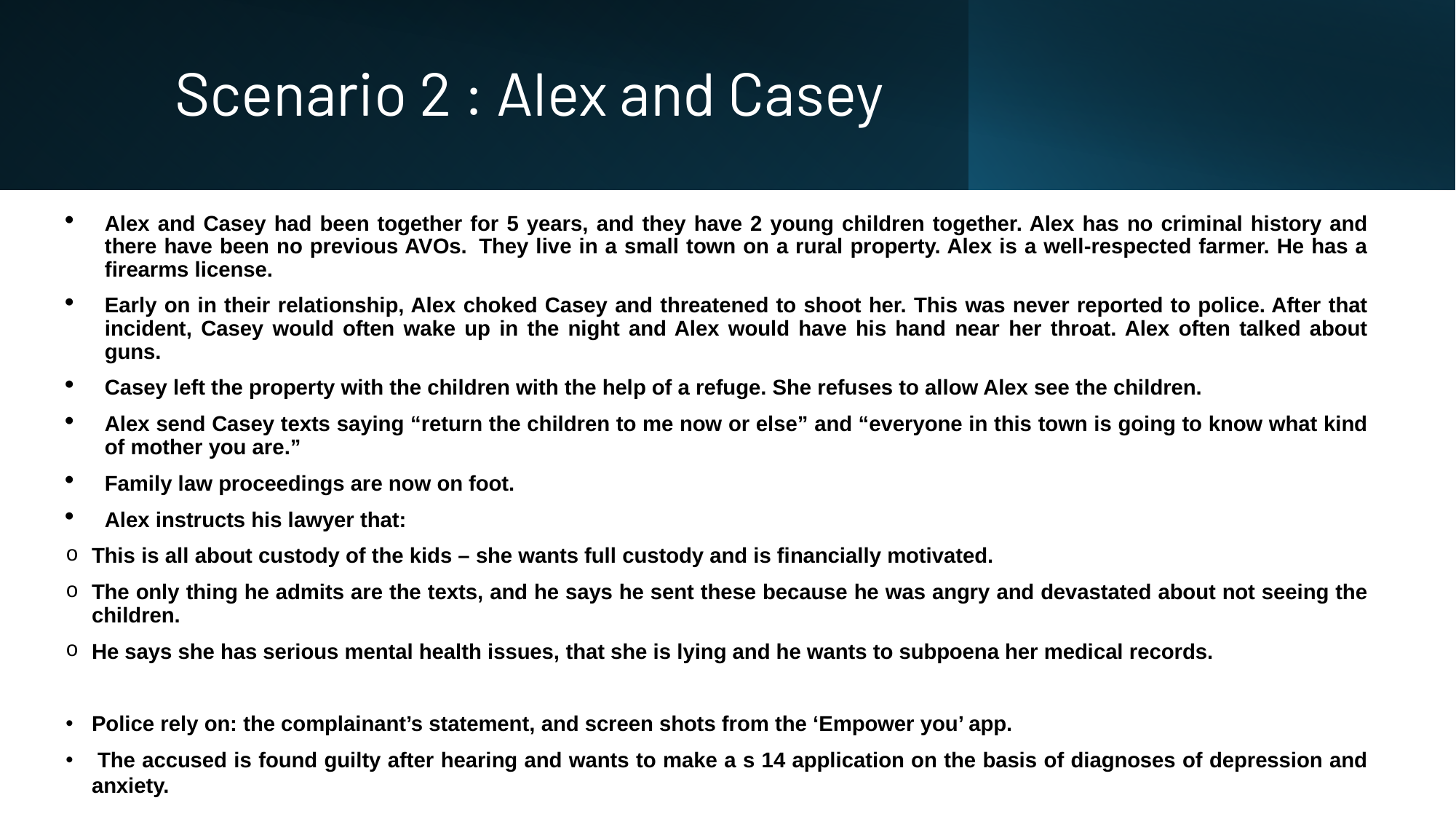

# Scenario 2 : Alex and Casey
Alex and Casey had been together for 5 years, and they have 2 young children together. Alex has no criminal history and there have been no previous AVOs.  They live in a small town on a rural property. Alex is a well-respected farmer. He has a firearms license.
Early on in their relationship, Alex choked Casey and threatened to shoot her. This was never reported to police. After that incident, Casey would often wake up in the night and Alex would have his hand near her throat. Alex often talked about guns.
Casey left the property with the children with the help of a refuge. She refuses to allow Alex see the children.
Alex send Casey texts saying “return the children to me now or else” and “everyone in this town is going to know what kind of mother you are.”
Family law proceedings are now on foot.
Alex instructs his lawyer that:
This is all about custody of the kids – she wants full custody and is financially motivated.
The only thing he admits are the texts, and he says he sent these because he was angry and devastated about not seeing the children.
He says she has serious mental health issues, that she is lying and he wants to subpoena her medical records.

Police rely on: the complainant’s statement, and screen shots from the ‘Empower you’ app.
 The accused is found guilty after hearing and wants to make a s 14 application on the basis of diagnoses of depression and anxiety.

14